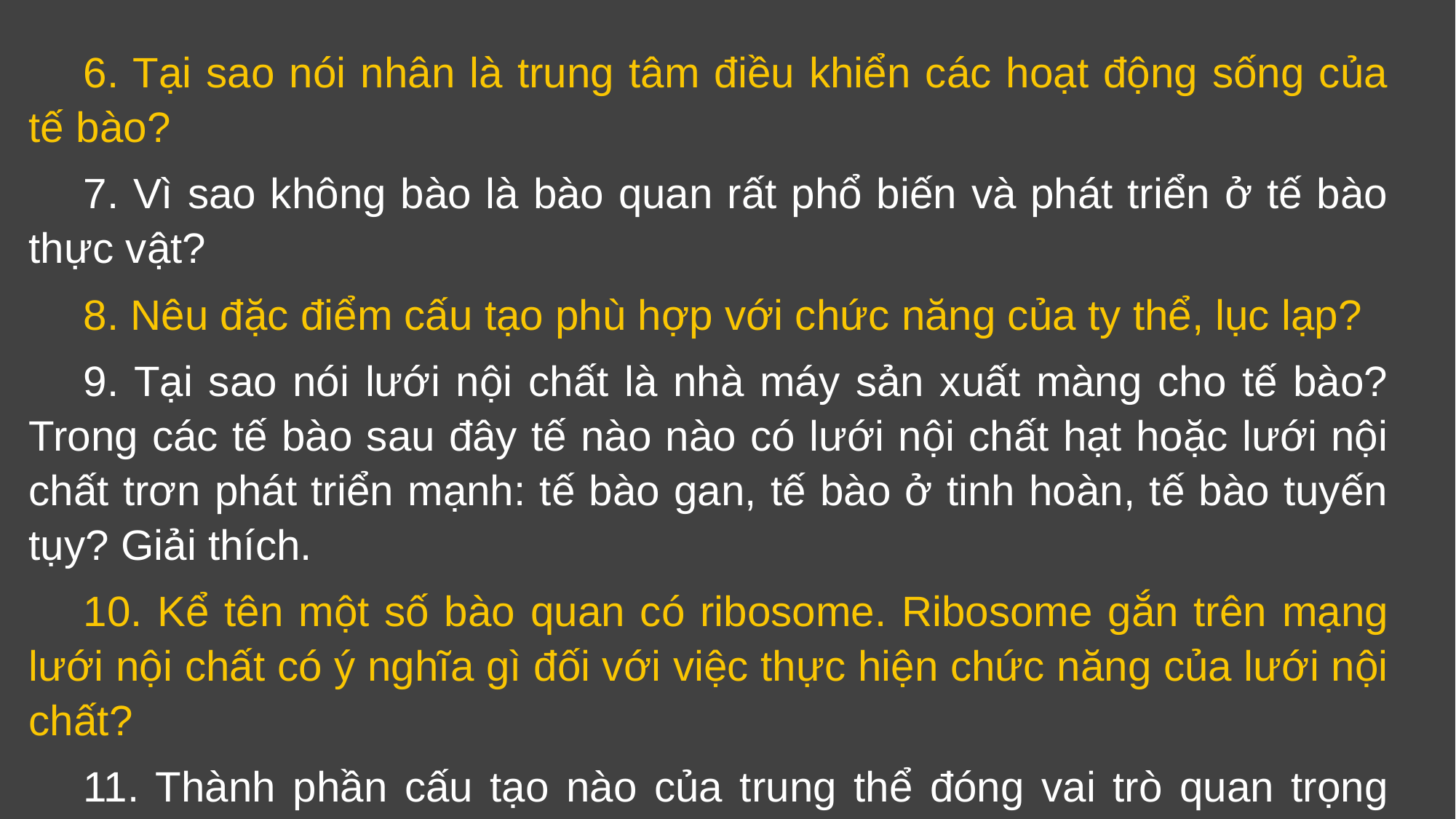

6. Tại sao nói nhân là trung tâm điều khiển các hoạt động sống của tế bào?
7. Vì sao không bào là bào quan rất phổ biến và phát triển ở tế bào thực vật?
8. Nêu đặc điểm cấu tạo phù hợp với chức năng của ty thể, lục lạp?
9. Tại sao nói lưới nội chất là nhà máy sản xuất màng cho tế bào? Trong các tế bào sau đây tế nào nào có lưới nội chất hạt hoặc lưới nội chất trơn phát triển mạnh: tế bào gan, tế bào ở tinh hoàn, tế bào tuyến tụy? Giải thích.
10. Kể tên một số bào quan có ribosome. Ribosome gắn trên mạng lưới nội chất có ý nghĩa gì đối với việc thực hiện chức năng của lưới nội chất?
11. Thành phần cấu tạo nào của trung thể đóng vai trò quan trọng trong sự phân chia tế bào?